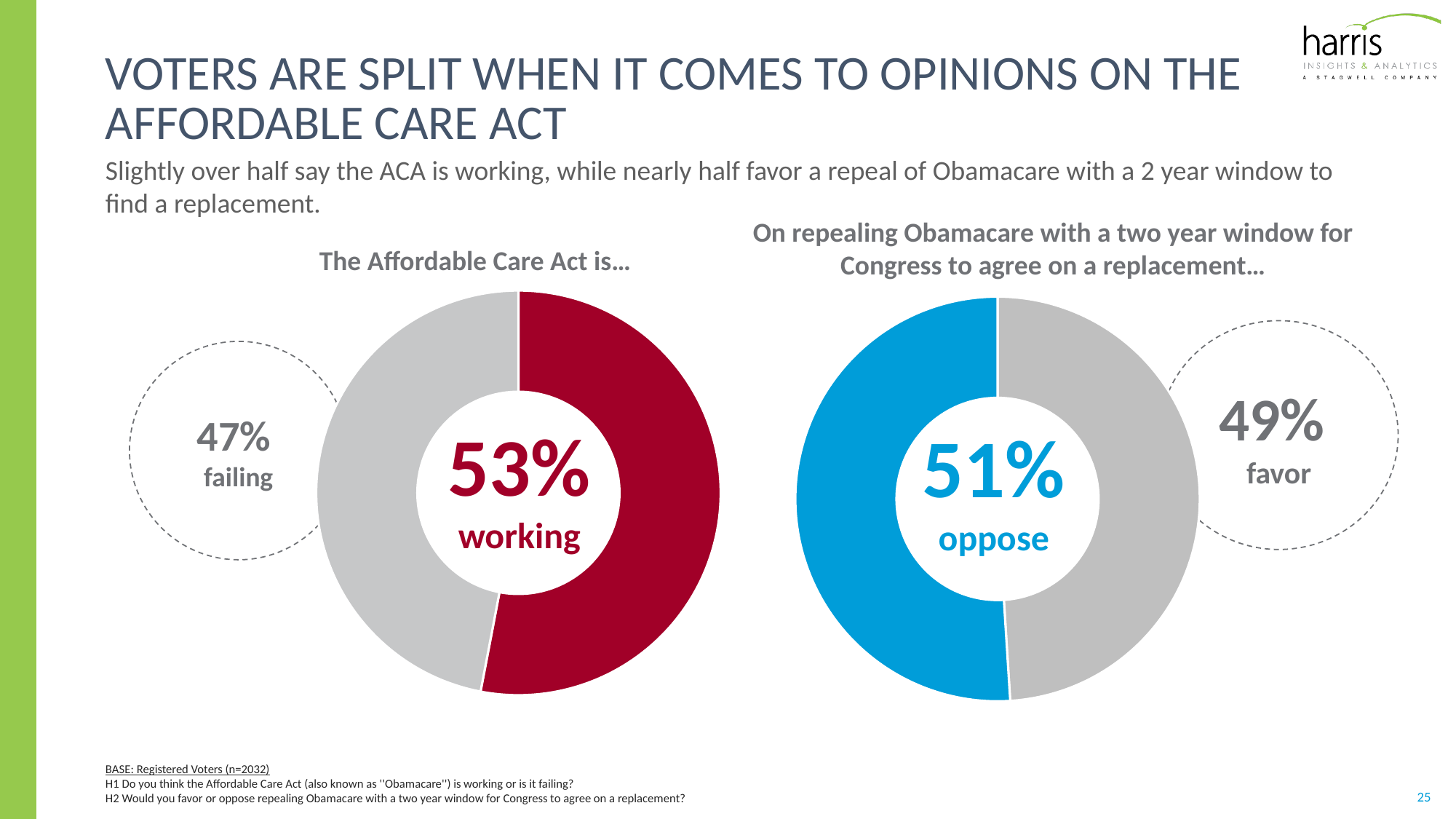

# Voters are split when it comes to opinions on the affordable care act
Slightly over half say the ACA is working, while nearly half favor a repeal of Obamacare with a 2 year window to find a replacement.
On repealing Obamacare with a two year window for Congress to agree on a replacement…
The Affordable Care Act is…

### Chart

| Category | Sales |
|---|---|
| 1st Qtr | 0.53 |
| 2nd Qtr | 0.47 |
53%
working
47%
failing

### Chart

| Category | Sales |
|---|---|
| 1st Qtr | 0.49 |
| 2nd Qtr | 0.51 |
51% oppose
49%
favor
BASE: Registered Voters (n=2032)
H1 Do you think the Affordable Care Act (also known as ''Obamacare'') is working or is it failing?
H2 Would you favor or oppose repealing Obamacare with a two year window for Congress to agree on a replacement?